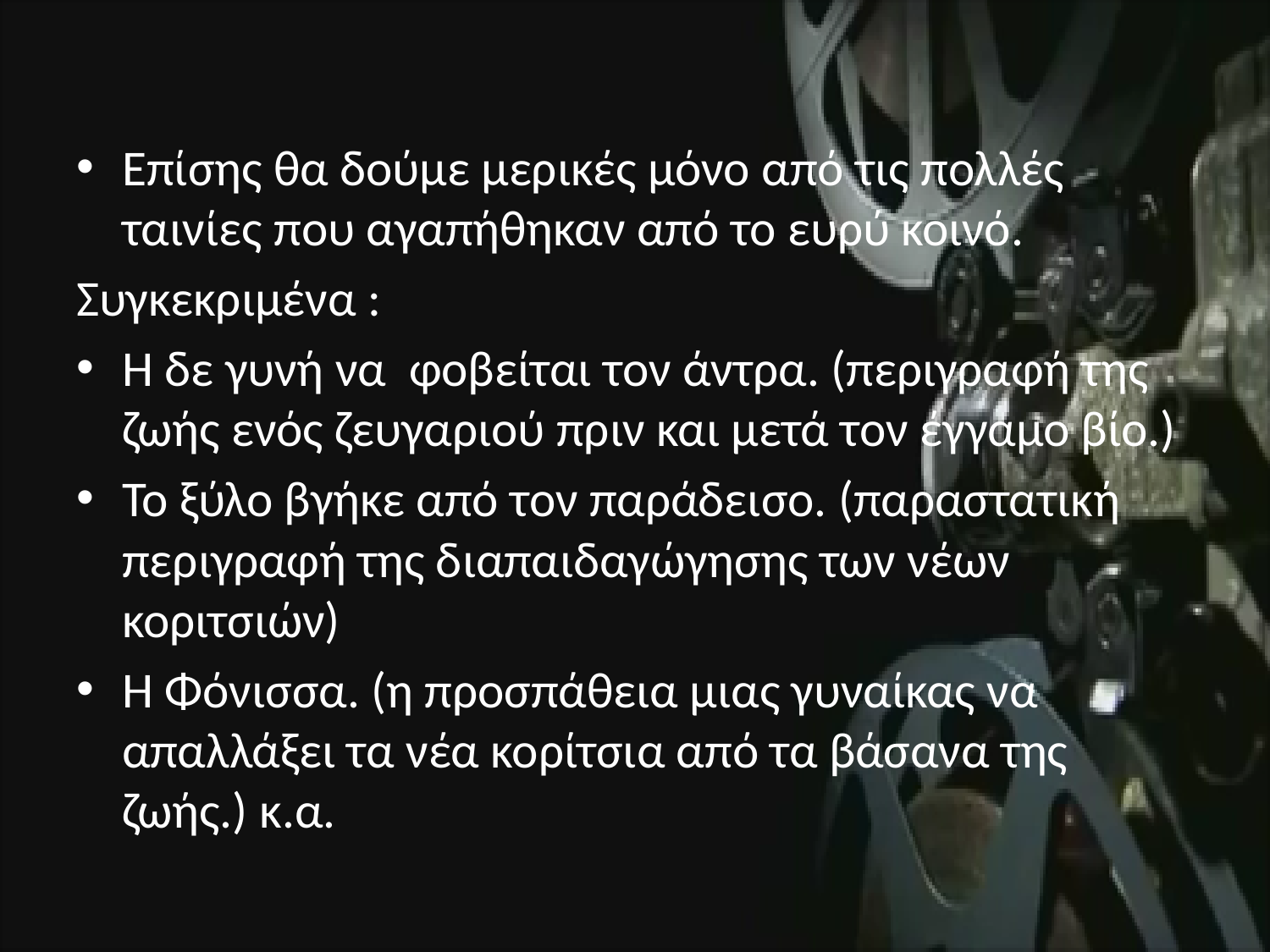

#
Επίσης θα δούμε μερικές μόνο από τις πολλές ταινίες που αγαπήθηκαν από το ευρύ κοινό.
Συγκεκριμένα :
Η δε γυνή να  φοβείται τον άντρα. (περιγραφή της ζωής ενός ζευγαριού πριν και μετά τον έγγαμο βίο.)
Το ξύλο βγήκε από τον παράδεισο. (παραστατική περιγραφή της διαπαιδαγώγησης των νέων κοριτσιών)
Η Φόνισσα. (η προσπάθεια μιας γυναίκας να απαλλάξει τα νέα κορίτσια από τα βάσανα της ζωής.) κ.α.